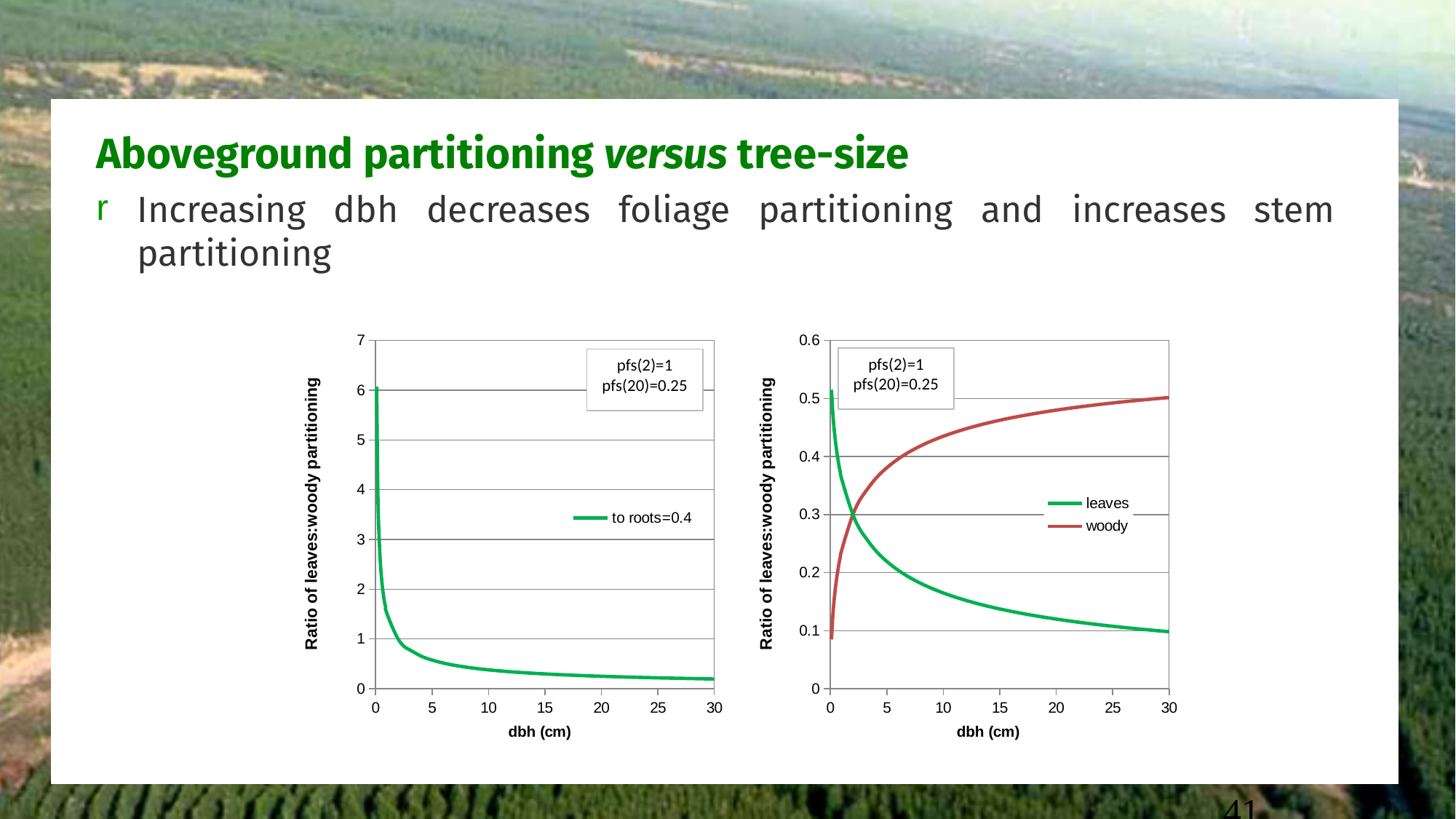

Aboveground partitioning versus tree-size
Increasing dbh decreases foliage partitioning and increases stem partitioning

### Chart

| Category | leaves | woody |
|---|---|---|

### Chart

| Category |  |
|---|---|
pfs(2)=1
pfs(20)=0.25
pfs(2)=1
pfs(20)=0.25
41